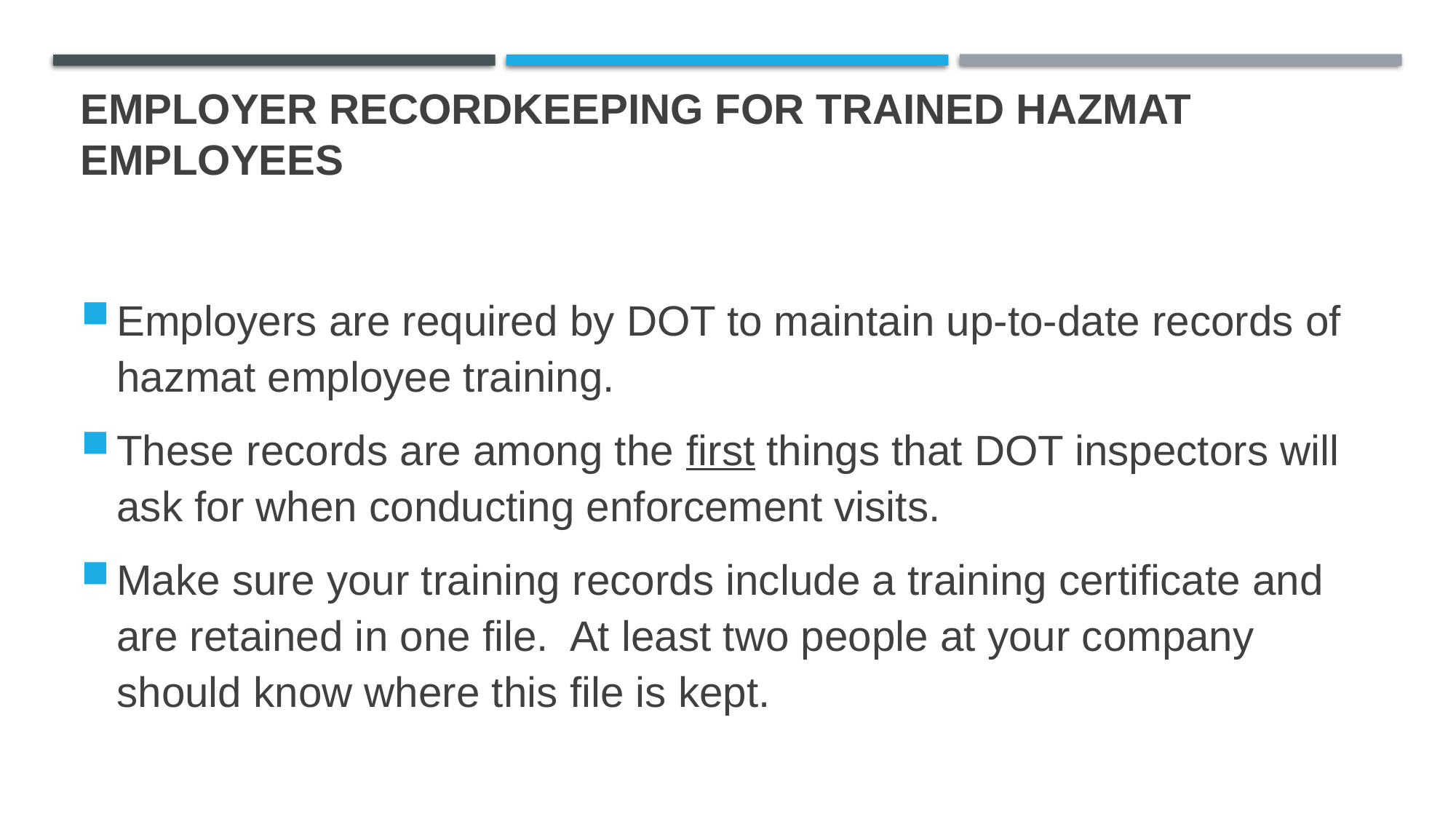

# Employer recordkeeping for trained hazmat employees
Employers are required by DOT to maintain up-to-date records of hazmat employee training.
These records are among the first things that DOT inspectors will ask for when conducting enforcement visits.
Make sure your training records include a training certificate and are retained in one file.  At least two people at your company should know where this file is kept.